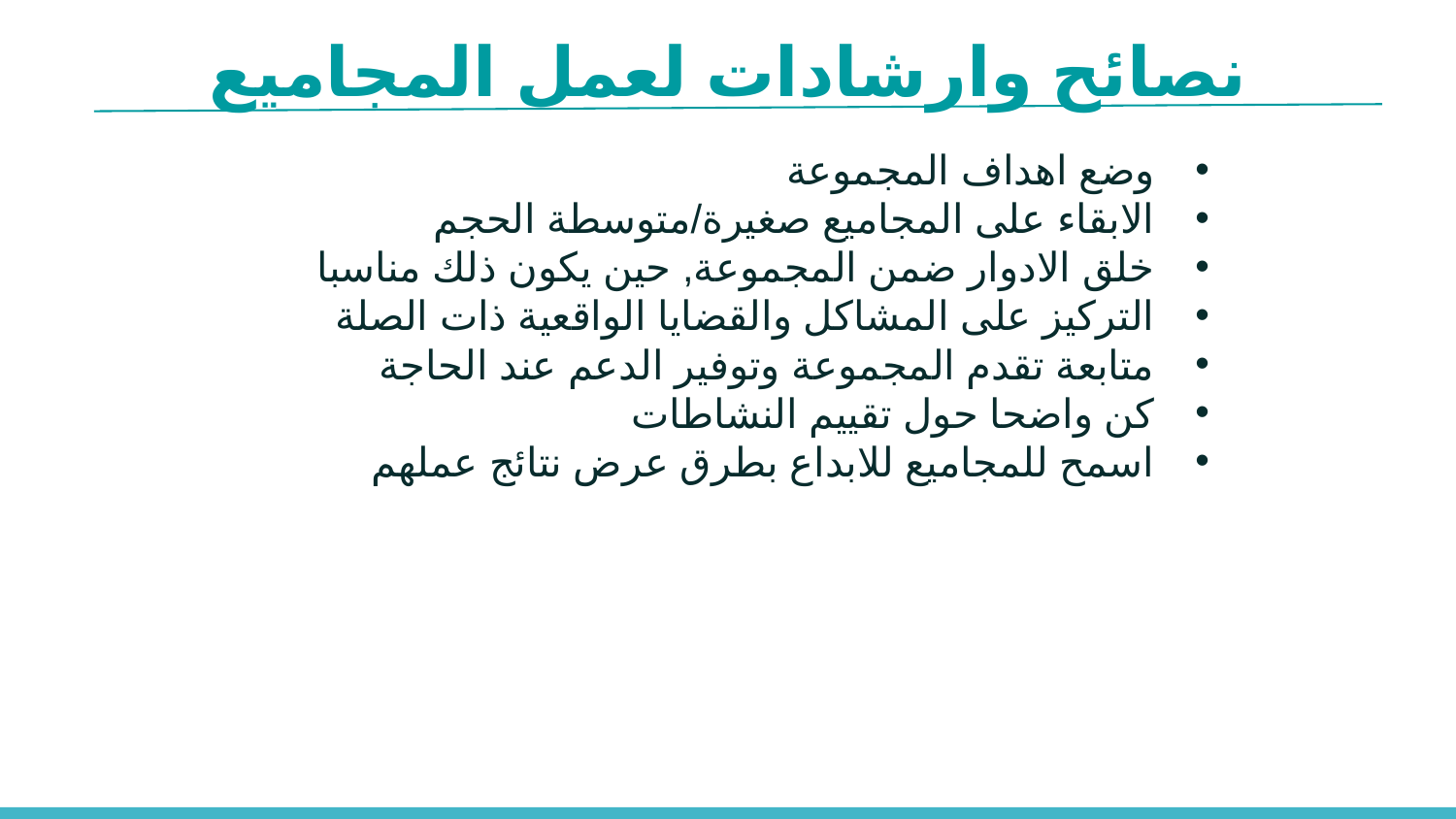

نصائح وارشادات لعمل المجاميع
وضع اهداف المجموعة
الابقاء على المجاميع صغيرة/متوسطة الحجم
خلق الادوار ضمن المجموعة, حين يكون ذلك مناسبا
التركيز على المشاكل والقضايا الواقعية ذات الصلة
متابعة تقدم المجموعة وتوفير الدعم عند الحاجة
كن واضحا حول تقييم النشاطات
اسمح للمجاميع للابداع بطرق عرض نتائج عملهم